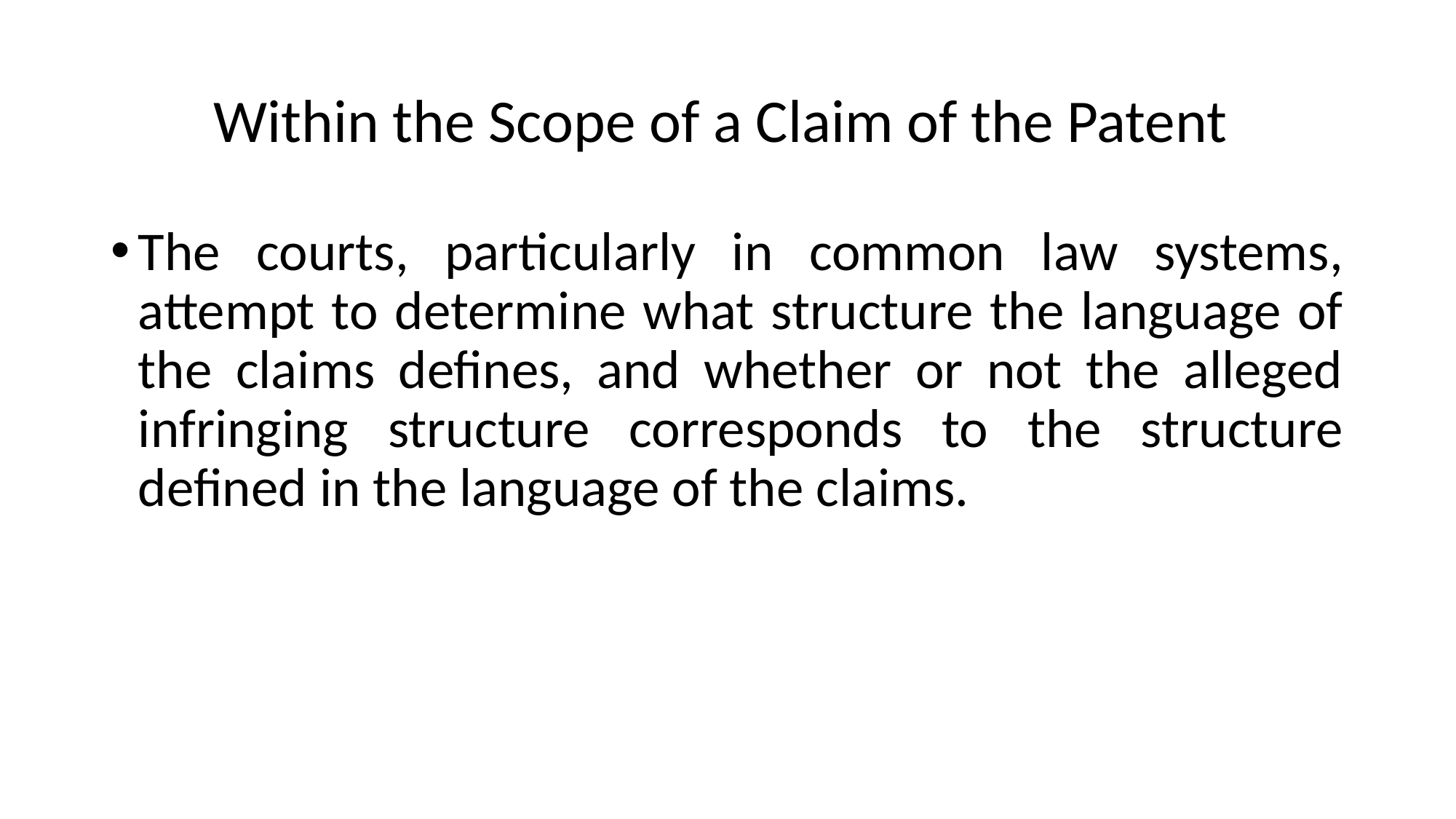

# Within the Scope of a Claim of the Patent
The courts, particularly in common law systems, attempt to determine what structure the language of the claims defines, and whether or not the alleged infringing structure corresponds to the structure defined in the language of the claims.